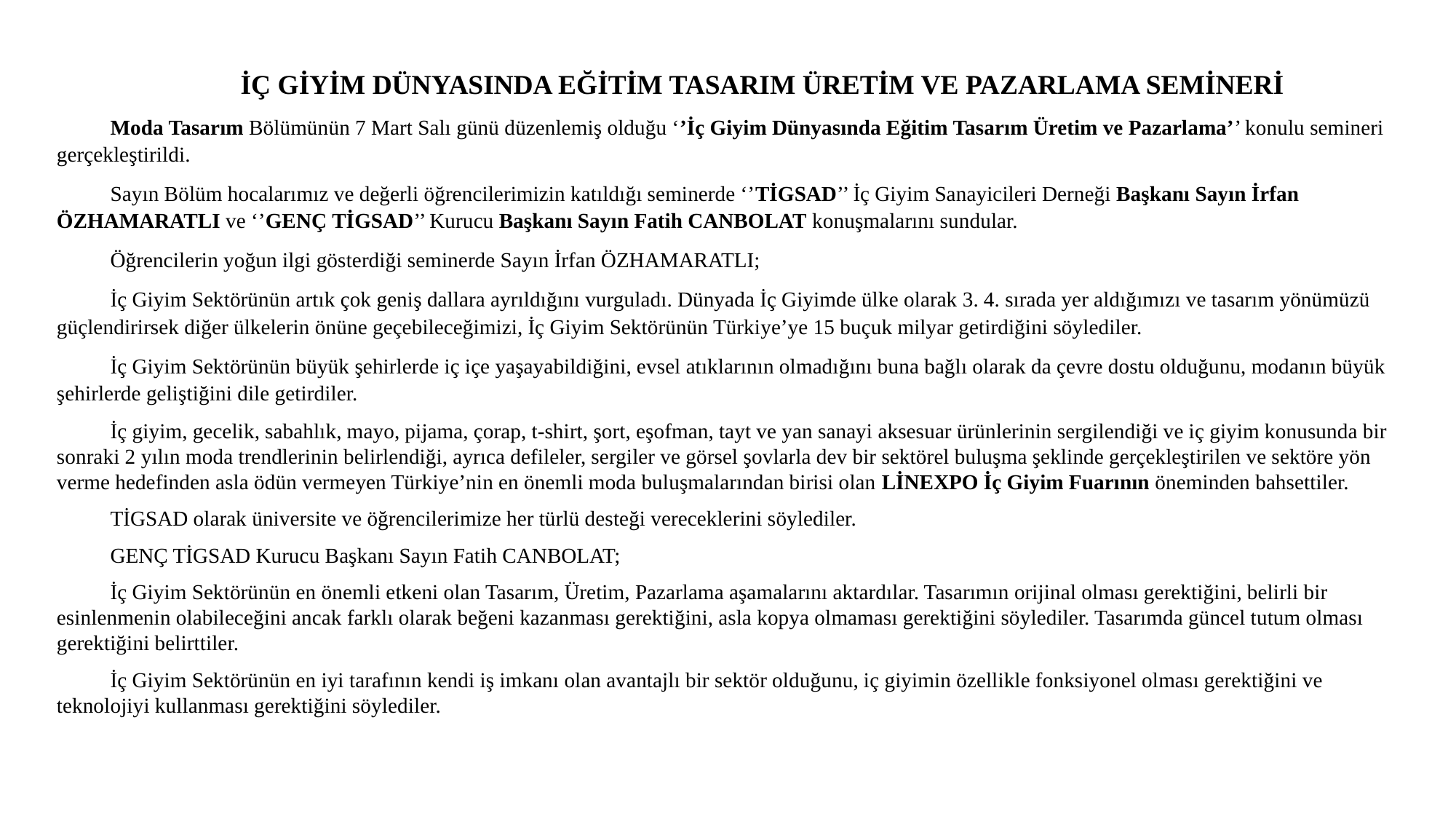

İÇ GİYİM DÜNYASINDA EĞİTİM TASARIM ÜRETİM VE PAZARLAMA SEMİNERİ
Moda Tasarım Bölümünün 7 Mart Salı günü düzenlemiş olduğu ‘’İç Giyim Dünyasında Eğitim Tasarım Üretim ve Pazarlama’’ konulu semineri gerçekleştirildi.
Sayın Bölüm hocalarımız ve değerli öğrencilerimizin katıldığı seminerde ‘’TİGSAD’’ İç Giyim Sanayicileri Derneği Başkanı Sayın İrfan ÖZHAMARATLI ve ‘’GENÇ TİGSAD’’ Kurucu Başkanı Sayın Fatih CANBOLAT konuşmalarını sundular.
Öğrencilerin yoğun ilgi gösterdiği seminerde Sayın İrfan ÖZHAMARATLI;
İç Giyim Sektörünün artık çok geniş dallara ayrıldığını vurguladı. Dünyada İç Giyimde ülke olarak 3. 4. sırada yer aldığımızı ve tasarım yönümüzü güçlendirirsek diğer ülkelerin önüne geçebileceğimizi, İç Giyim Sektörünün Türkiye’ye 15 buçuk milyar getirdiğini söylediler.
İç Giyim Sektörünün büyük şehirlerde iç içe yaşayabildiğini, evsel atıklarının olmadığını buna bağlı olarak da çevre dostu olduğunu, modanın büyük şehirlerde geliştiğini dile getirdiler.
İç giyim, gecelik, sabahlık, mayo, pijama, çorap, t-shirt, şort, eşofman, tayt ve yan sanayi aksesuar ürünlerinin sergilendiği ve iç giyim konusunda bir sonraki 2 yılın moda trendlerinin belirlendiği, ayrıca defileler, sergiler ve görsel şovlarla dev bir sektörel buluşma şeklinde gerçekleştirilen ve sektöre yön verme hedefinden asla ödün vermeyen Türkiye’nin en önemli moda buluşmalarından birisi olan LİNEXPO İç Giyim Fuarının öneminden bahsettiler.
TİGSAD olarak üniversite ve öğrencilerimize her türlü desteği vereceklerini söylediler.
GENÇ TİGSAD Kurucu Başkanı Sayın Fatih CANBOLAT;
İç Giyim Sektörünün en önemli etkeni olan Tasarım, Üretim, Pazarlama aşamalarını aktardılar. Tasarımın orijinal olması gerektiğini, belirli bir esinlenmenin olabileceğini ancak farklı olarak beğeni kazanması gerektiğini, asla kopya olmaması gerektiğini söylediler. Tasarımda güncel tutum olması gerektiğini belirttiler.
İç Giyim Sektörünün en iyi tarafının kendi iş imkanı olan avantajlı bir sektör olduğunu, iç giyimin özellikle fonksiyonel olması gerektiğini ve teknolojiyi kullanması gerektiğini söylediler.